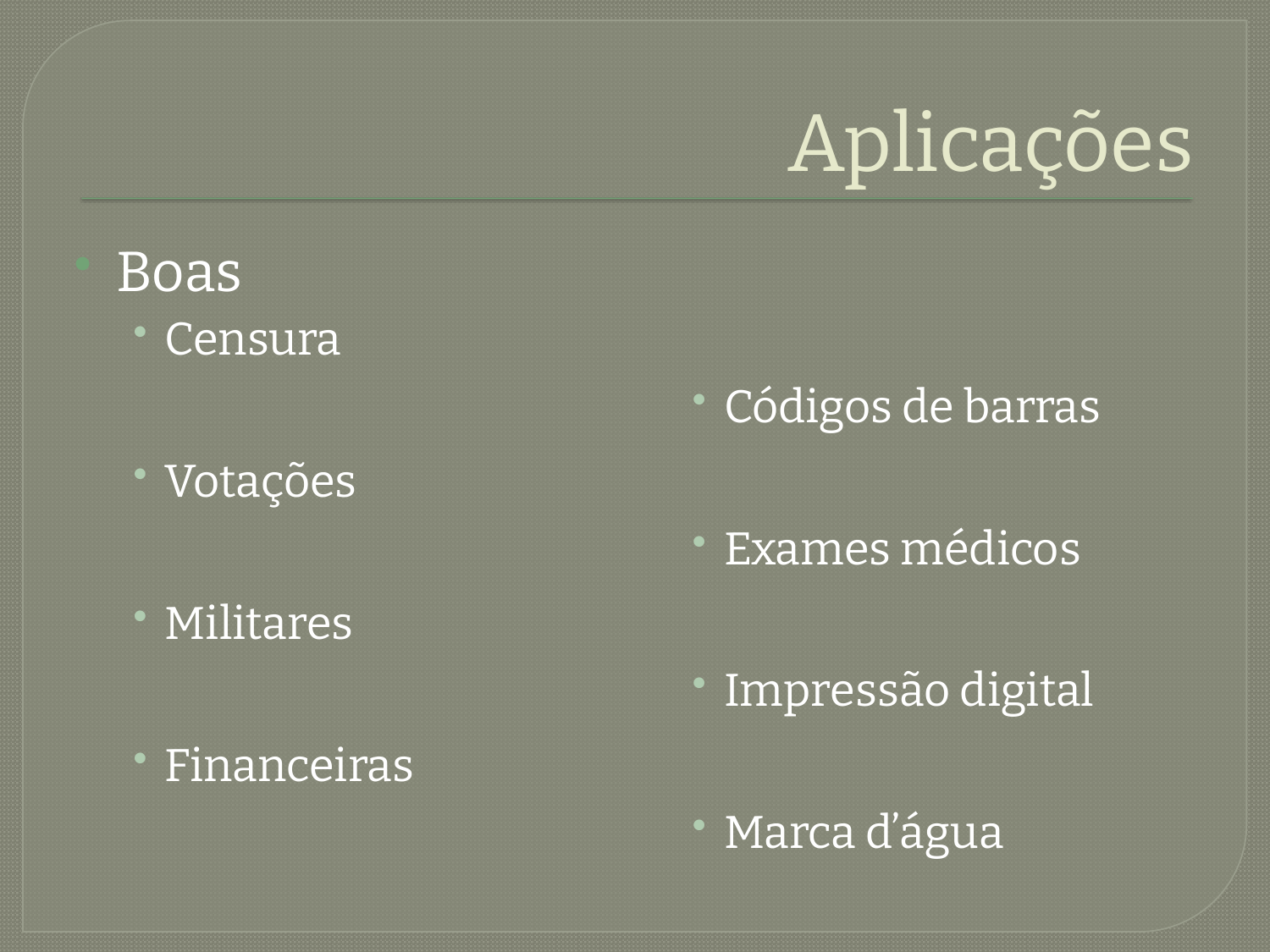

# Aplicações
Boas
Censura

Votações

Militares

Financeiras

Códigos de barras

Exames médicos

Impressão digital

Marca d’água